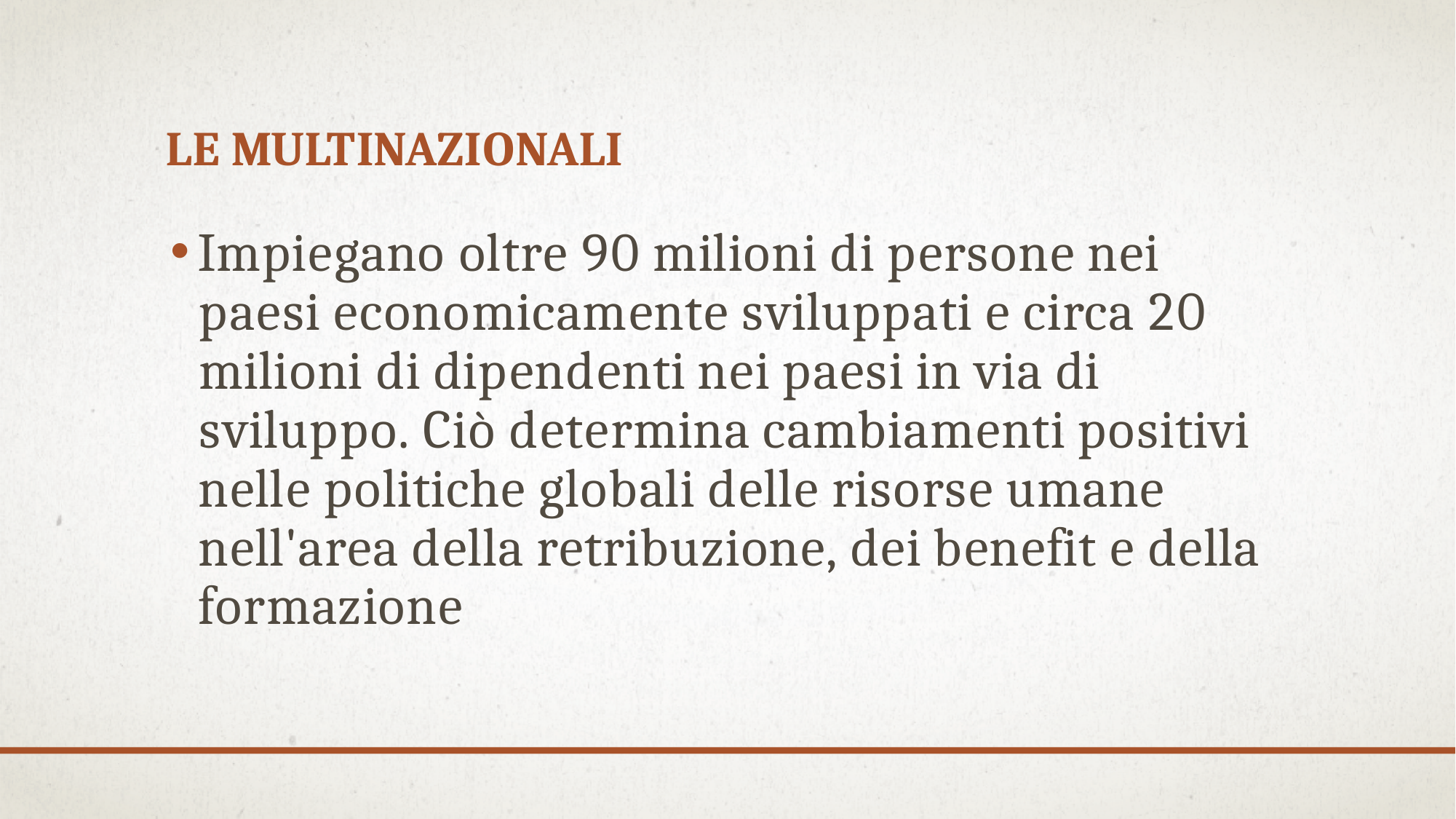

# Le multinazionali
Impiegano oltre 90 milioni di persone nei paesi economicamente sviluppati e circa 20 milioni di dipendenti nei paesi in via di sviluppo. Ciò determina cambiamenti positivi nelle politiche globali delle risorse umane nell'area della retribuzione, dei benefit e della formazione